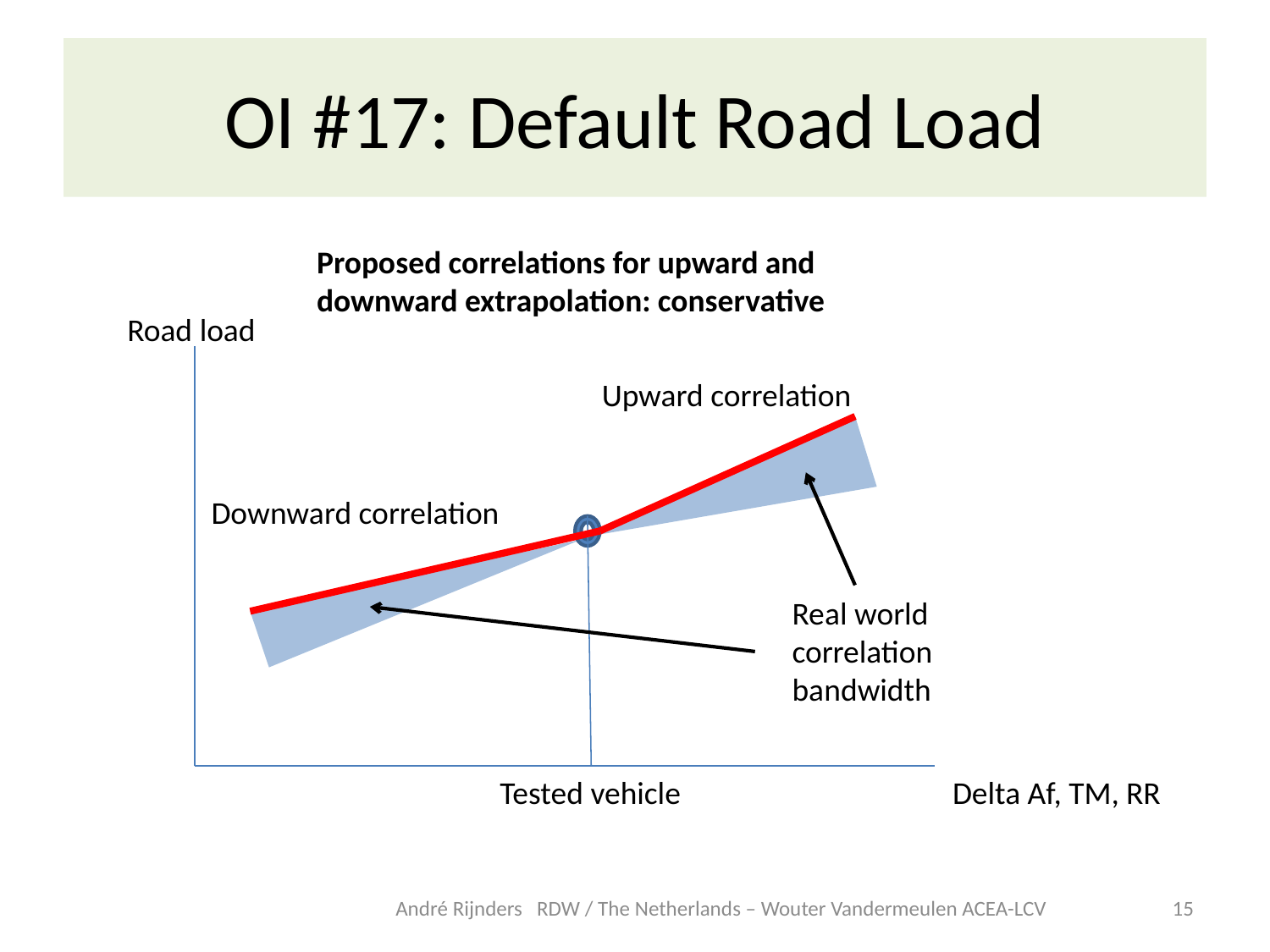

# OI #17: Default Road Load

Proposed correlations for upward and downward extrapolation: conservative
Road load

Upward correlation

Downward correlation

Real world correlation bandwidth
Tested vehicle
Delta Af, TM, RR
André Rijnders   RDW / The Netherlands – Wouter Vandermeulen ACEA-LCV
15